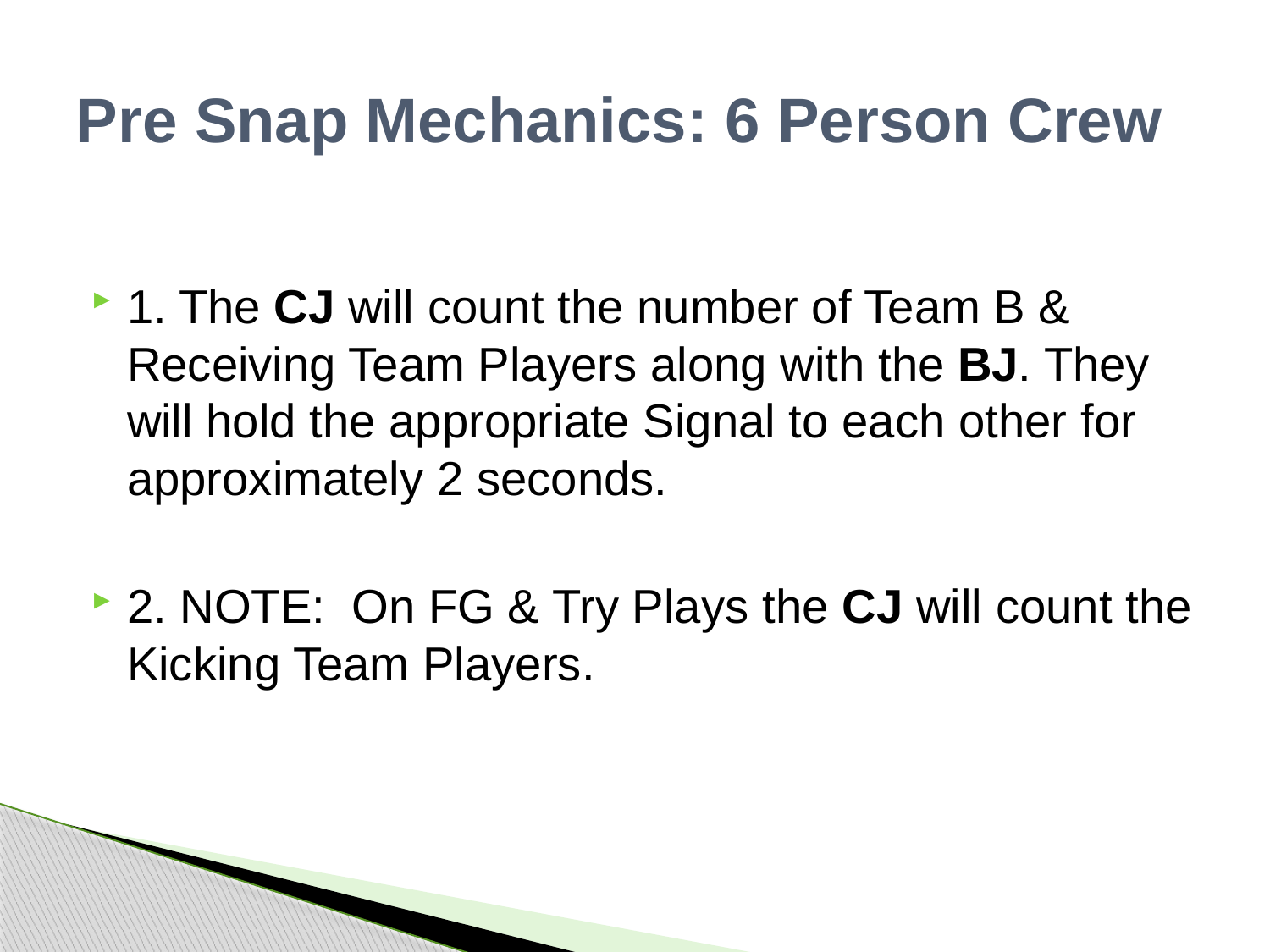

# Pre Snap Mechanics: 6 Person Crew

1. The CJ will count the number of Team B & Receiving Team Players along with the BJ. They will hold the appropriate Signal to each other for approximately 2 seconds.

2. NOTE:  On FG & Try Plays the CJ will count the Kicking Team Players.